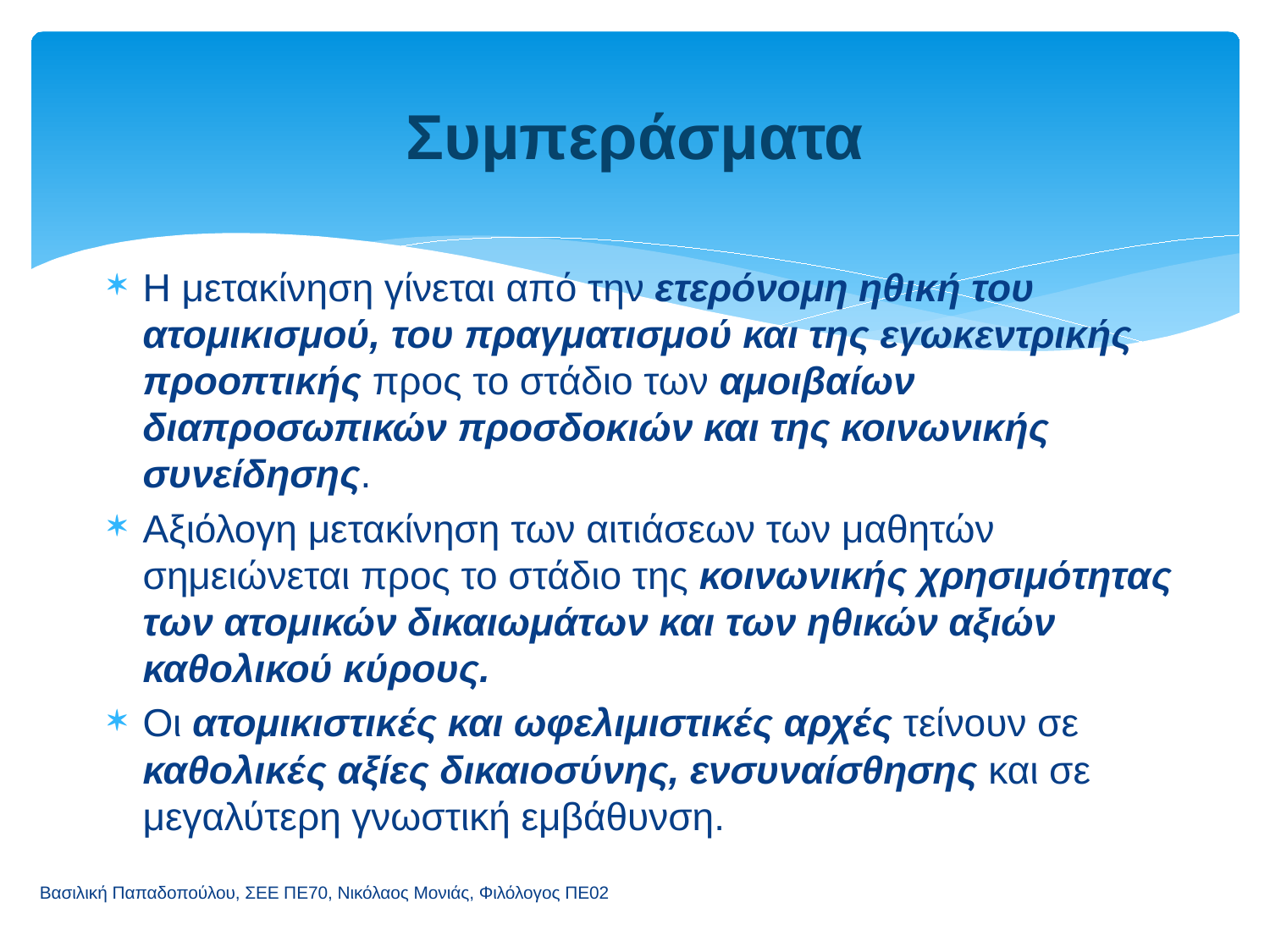

# Συμπεράσματα
Η μετακίνηση γίνεται από την ετερόνομη ηθική του ατομικισμού, του πραγματισμού και της εγωκεντρικής προοπτικής προς το στάδιο των αμοιβαίων διαπροσωπικών προσδοκιών και της κοινωνικής συνείδησης.
Αξιόλογη μετακίνηση των αιτιάσεων των μαθητών σημειώνεται προς το στάδιο της κοινωνικής χρησιμότητας των ατομικών δικαιωμάτων και των ηθικών αξιών καθολικού κύρους.
Οι ατομικιστικές και ωφελιμιστικές αρχές τείνουν σε καθολικές αξίες δικαιοσύνης, ενσυναίσθησης και σε μεγαλύτερη γνωστική εμβάθυνση.

Βασιλική Παπαδοπούλου, ΣΕΕ ΠΕ70, Νικόλαος Μονιάς, Φιλόλογος ΠΕ02